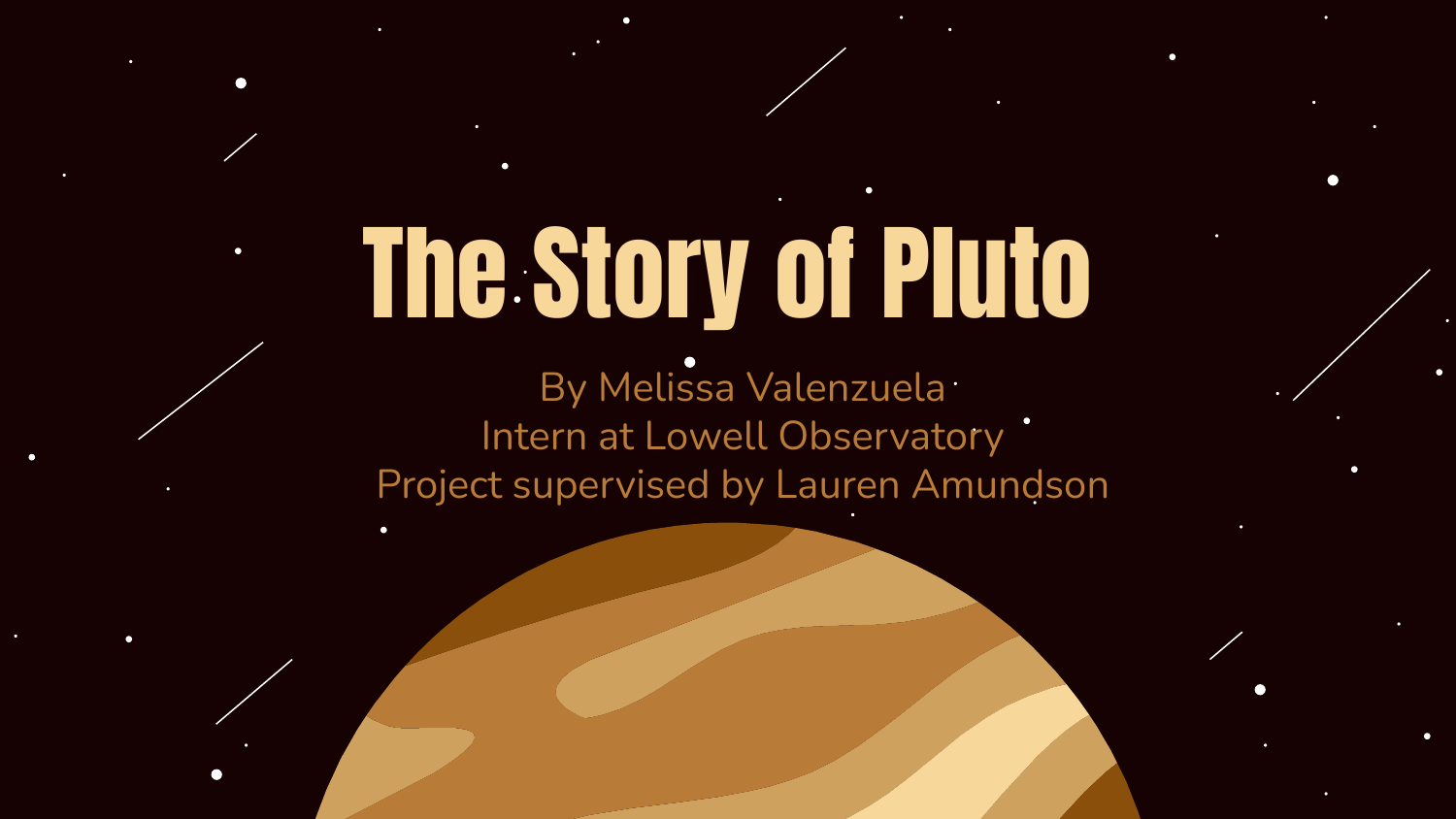

# The Story of Pluto
By Melissa Valenzuela
Intern at Lowell Observatory
Project supervised by Lauren Amundson